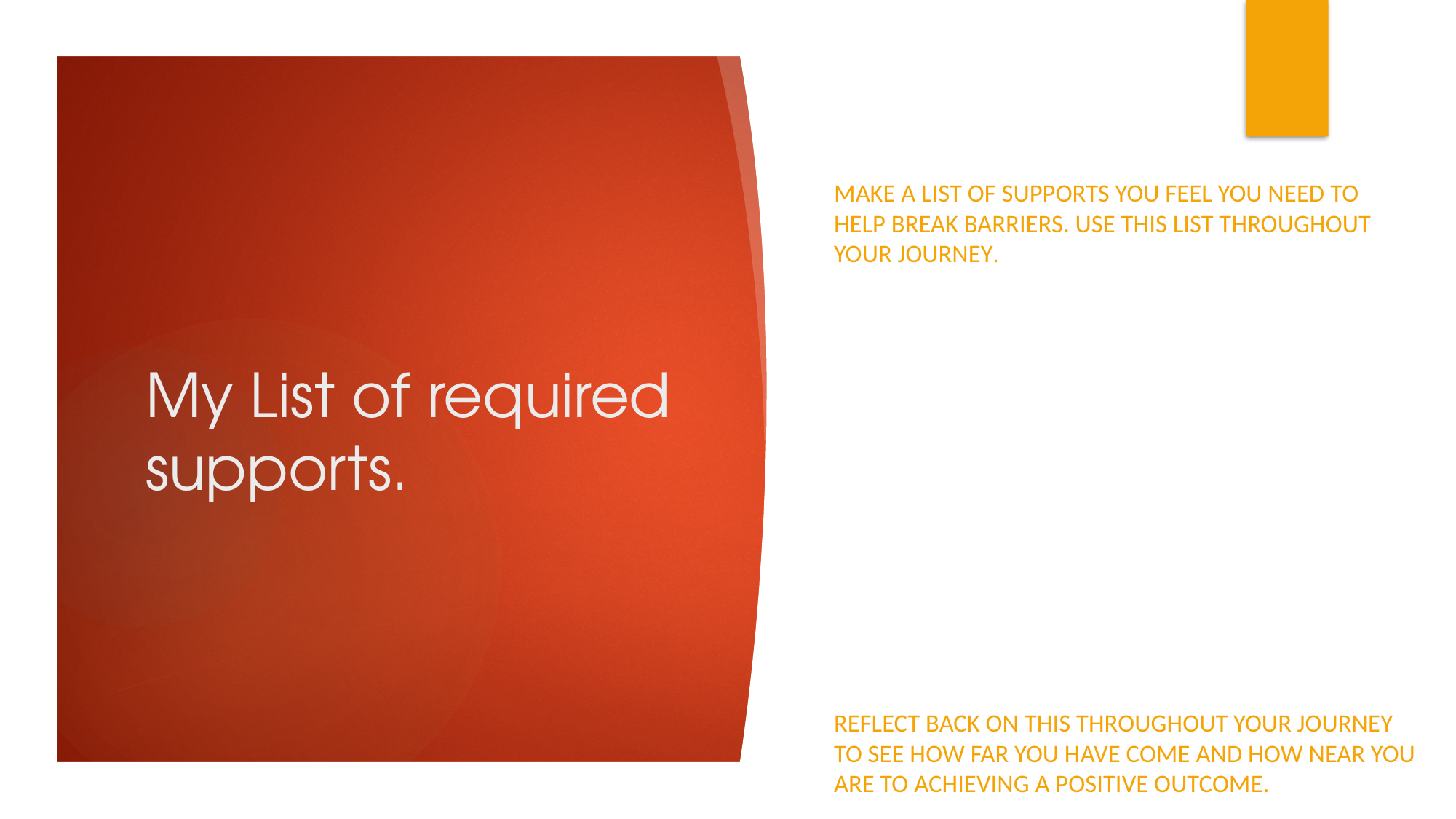

Make a list of supports you feel you need to  help break Barriers. Use this list throughout your journey.

Reflect back on this throughout your journey to see how far you have come and how near you are to achieving a positive outcome.

# My List of required supports.